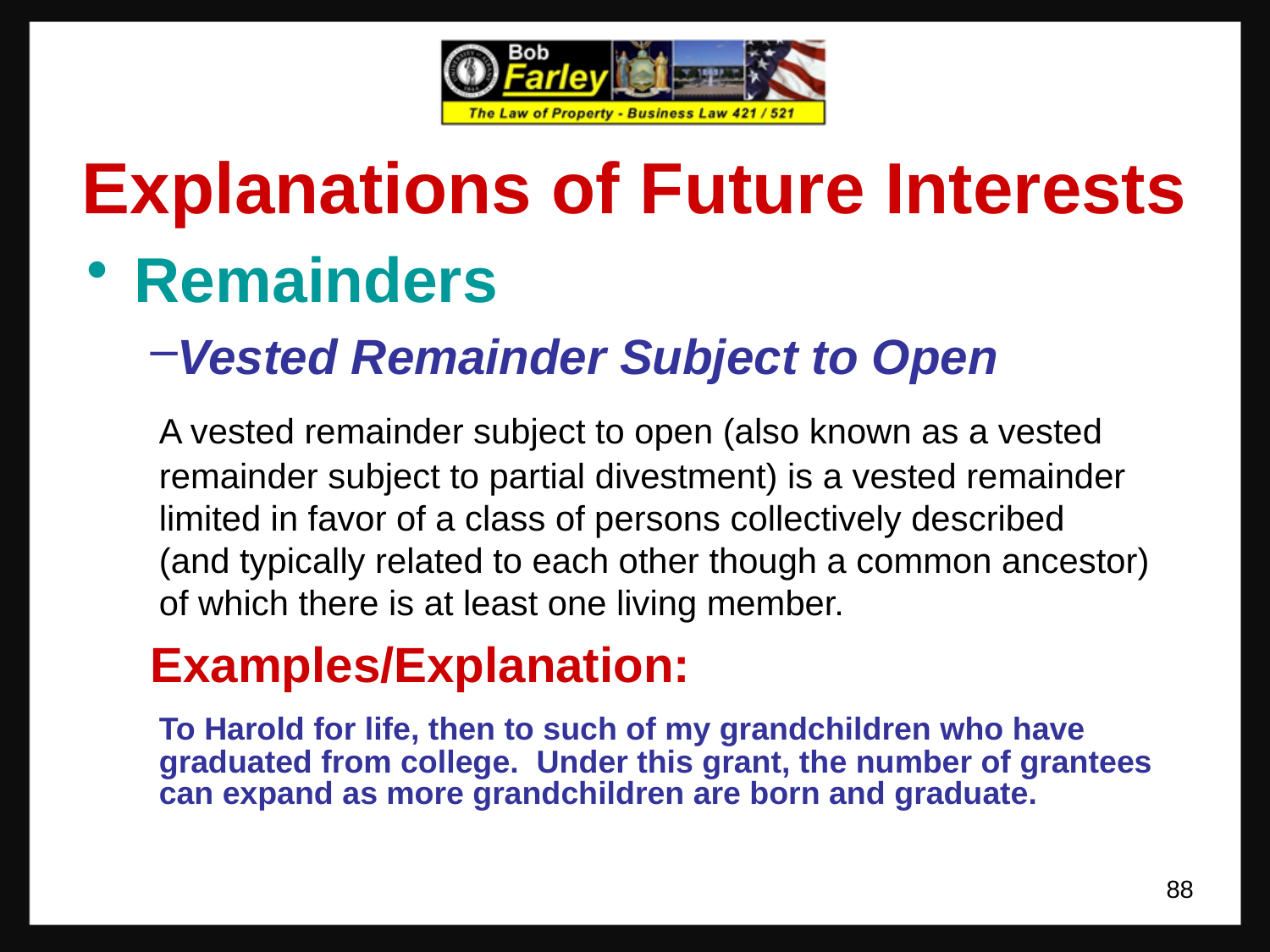

# Explanations of Future Interests
Remainders
Vested Remainder Subject to Open
	A vested remainder subject to open (also known as a vested remainder subject to partial divestment) is a vested remainder limited in favor of a class of persons collectively described     (and typically related to each other though a common ancestor) of which there is at least one living member.
Examples/Explanation:
	To Harold for life, then to such of my grandchildren who have graduated from college.  Under this grant, the number of grantees can expand as more grandchildren are born and graduate.
88